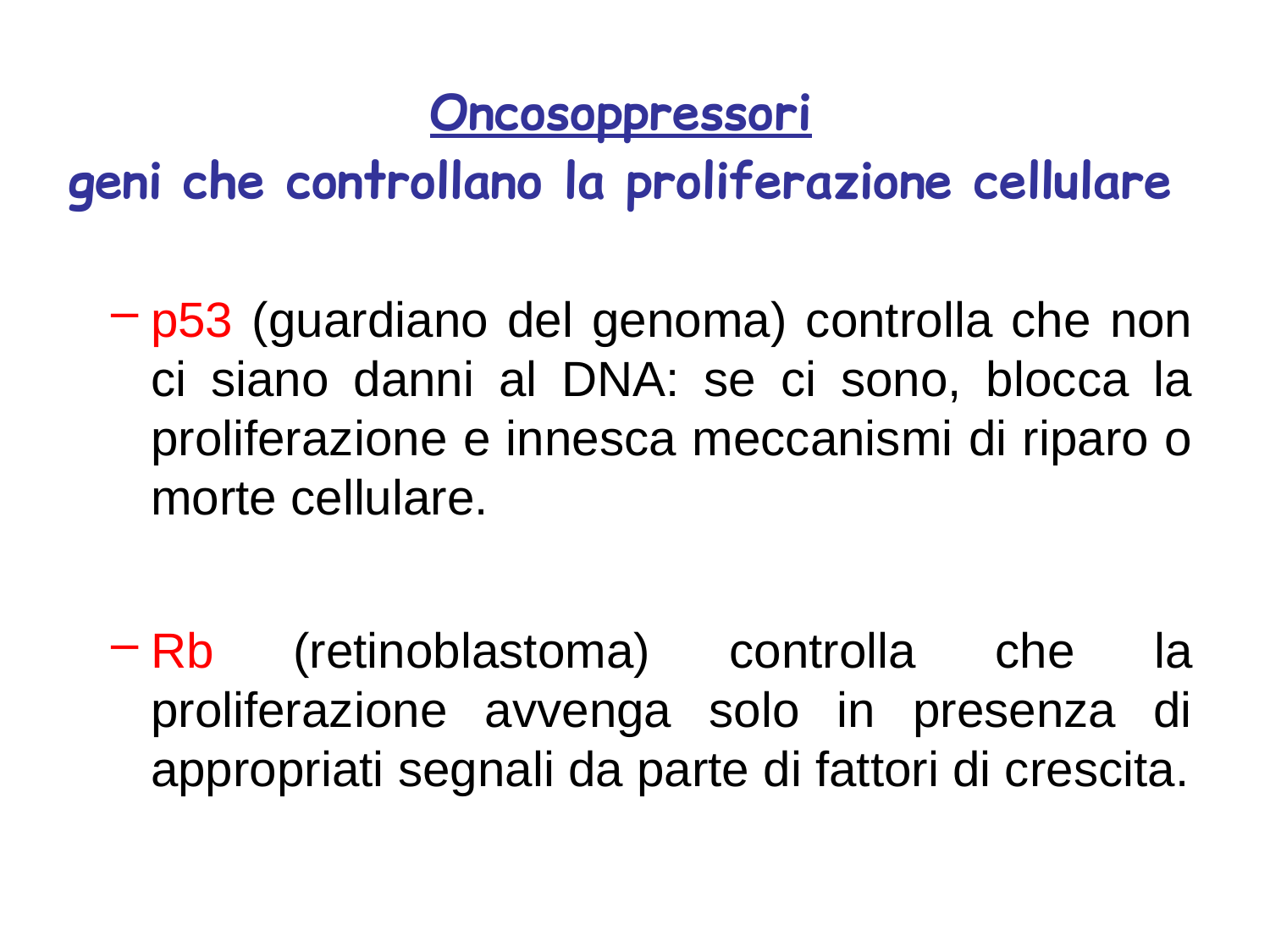

Oncosoppressori
geni che controllano la proliferazione cellulare

p53 (guardiano del genoma) controlla che non ci siano danni al DNA: se ci sono, blocca la proliferazione e innesca meccanismi di riparo o morte cellulare.

Rb (retinoblastoma) controlla che la proliferazione avvenga solo in presenza di appropriati segnali da parte di fattori di crescita.